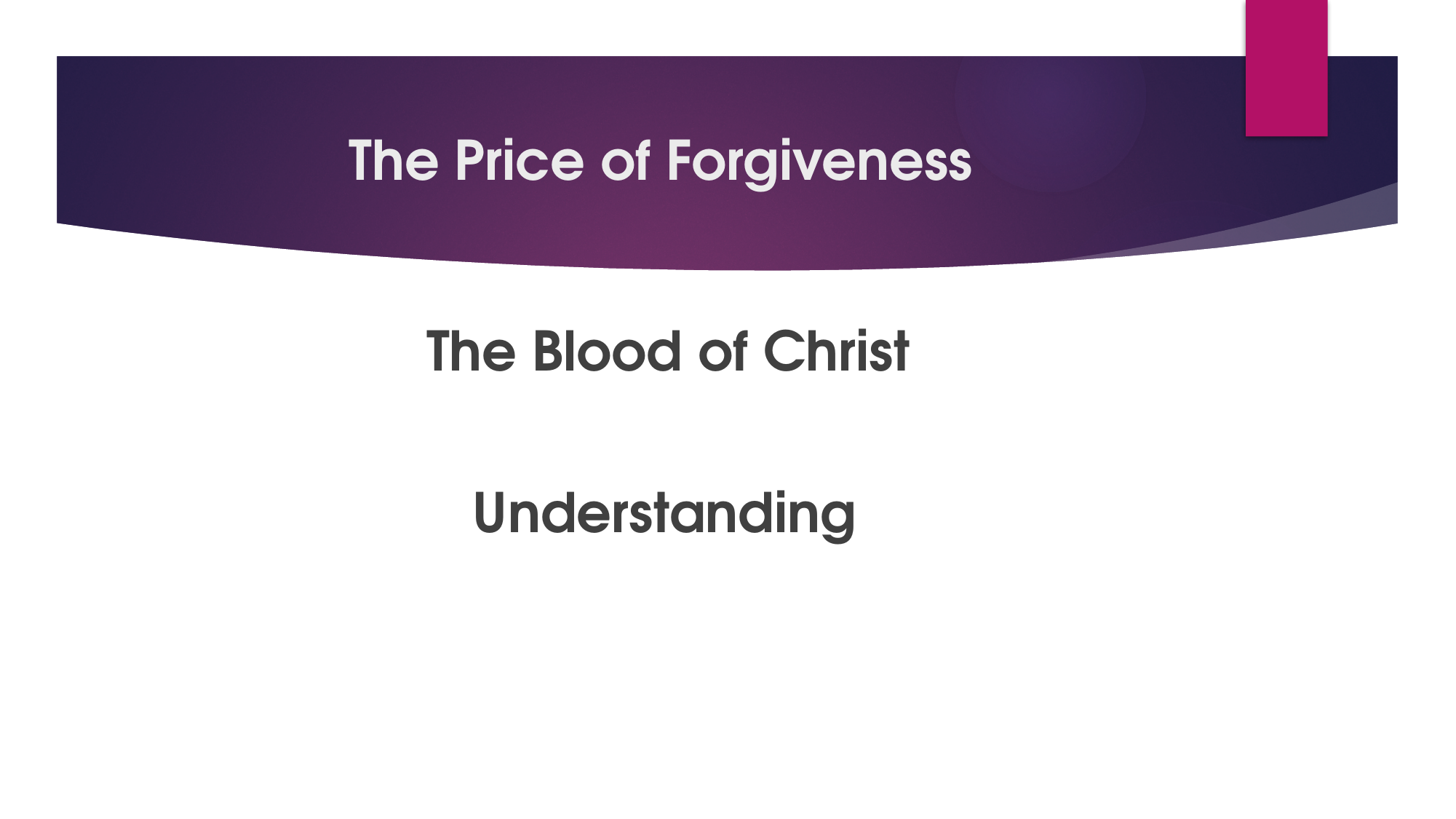

# The Price of Forgiveness
 The Blood of Christ

Understanding